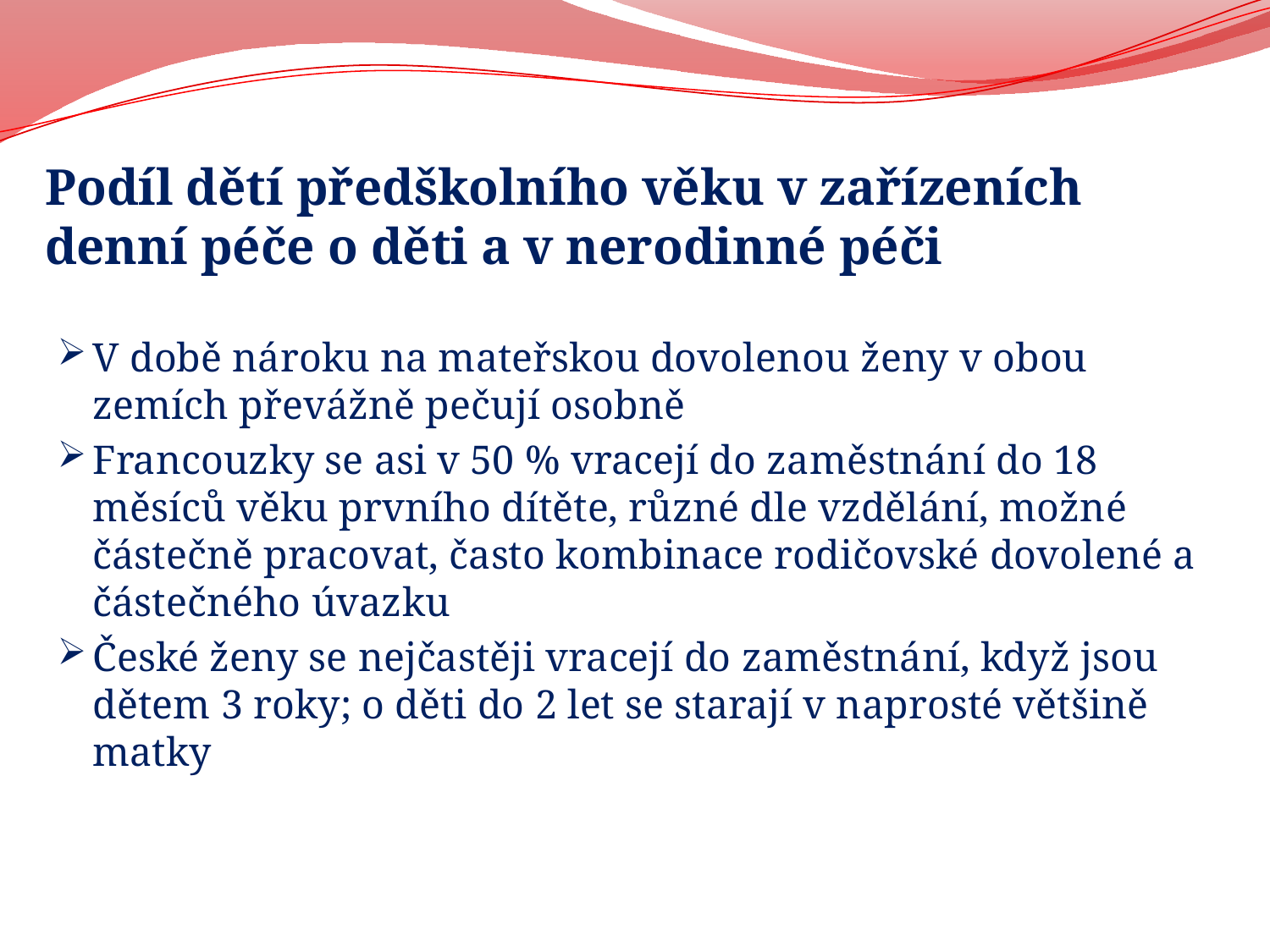

# Podíl dětí předškolního věku v zařízeních denní péče o děti a v nerodinné péči
V době nároku na mateřskou dovolenou ženy v obou zemích převážně pečují osobně
Francouzky se asi v 50 % vracejí do zaměstnání do 18 měsíců věku prvního dítěte, různé dle vzdělání, možné částečně pracovat, často kombinace rodičovské dovolené a částečného úvazku
České ženy se nejčastěji vracejí do zaměstnání, když jsou dětem 3 roky; o děti do 2 let se starají v naprosté většině matky